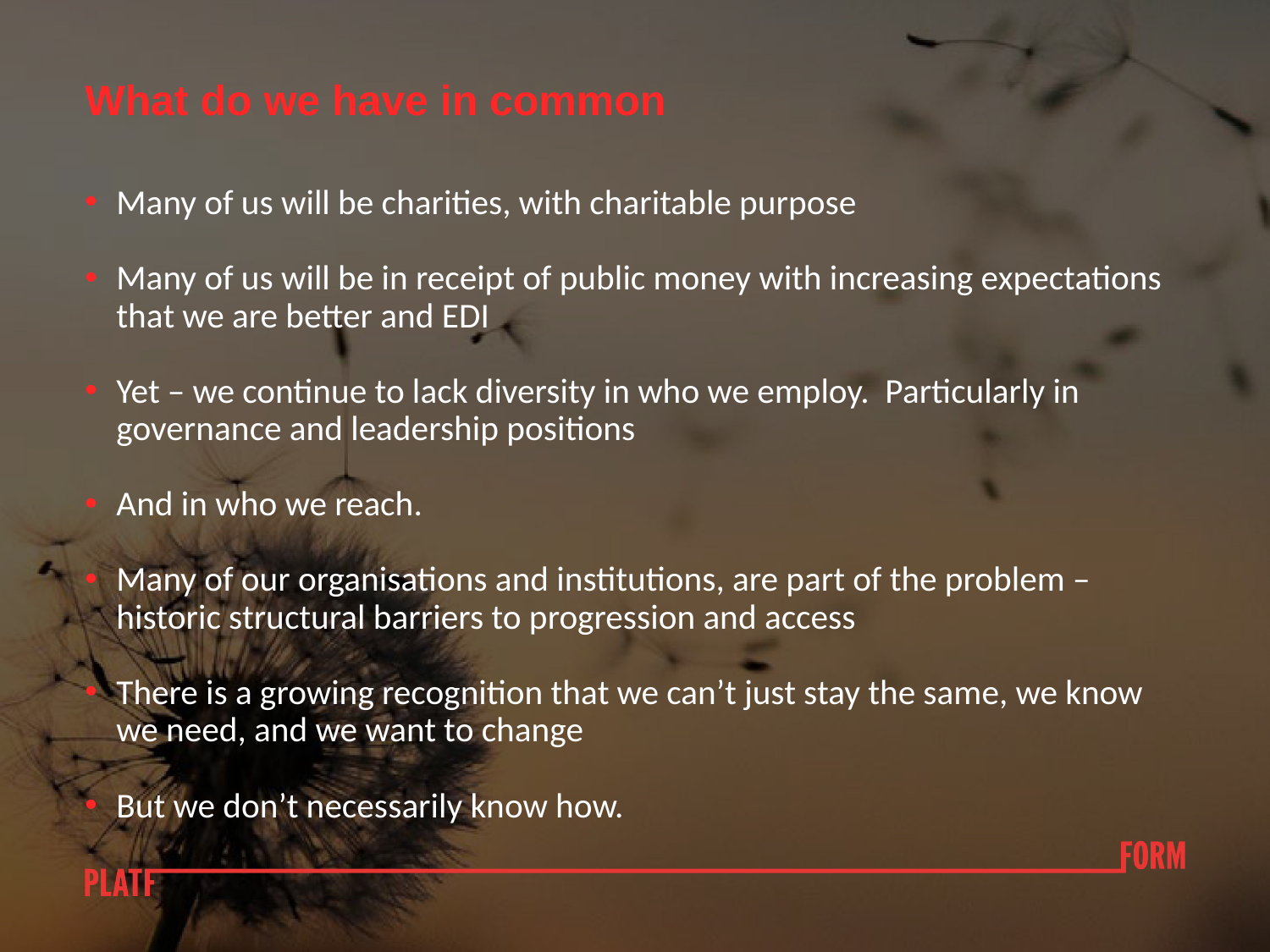

# What do we have in common
Many of us will be charities, with charitable purpose

Many of us will be in receipt of public money with increasing expectations that we are better and EDI

Yet – we continue to lack diversity in who we employ.  Particularly in governance and leadership positions

And in who we reach.

Many of our organisations and institutions, are part of the problem – historic structural barriers to progression and access

There is a growing recognition that we can’t just stay the same, we know we need, and we want to change

But we don’t necessarily know how.